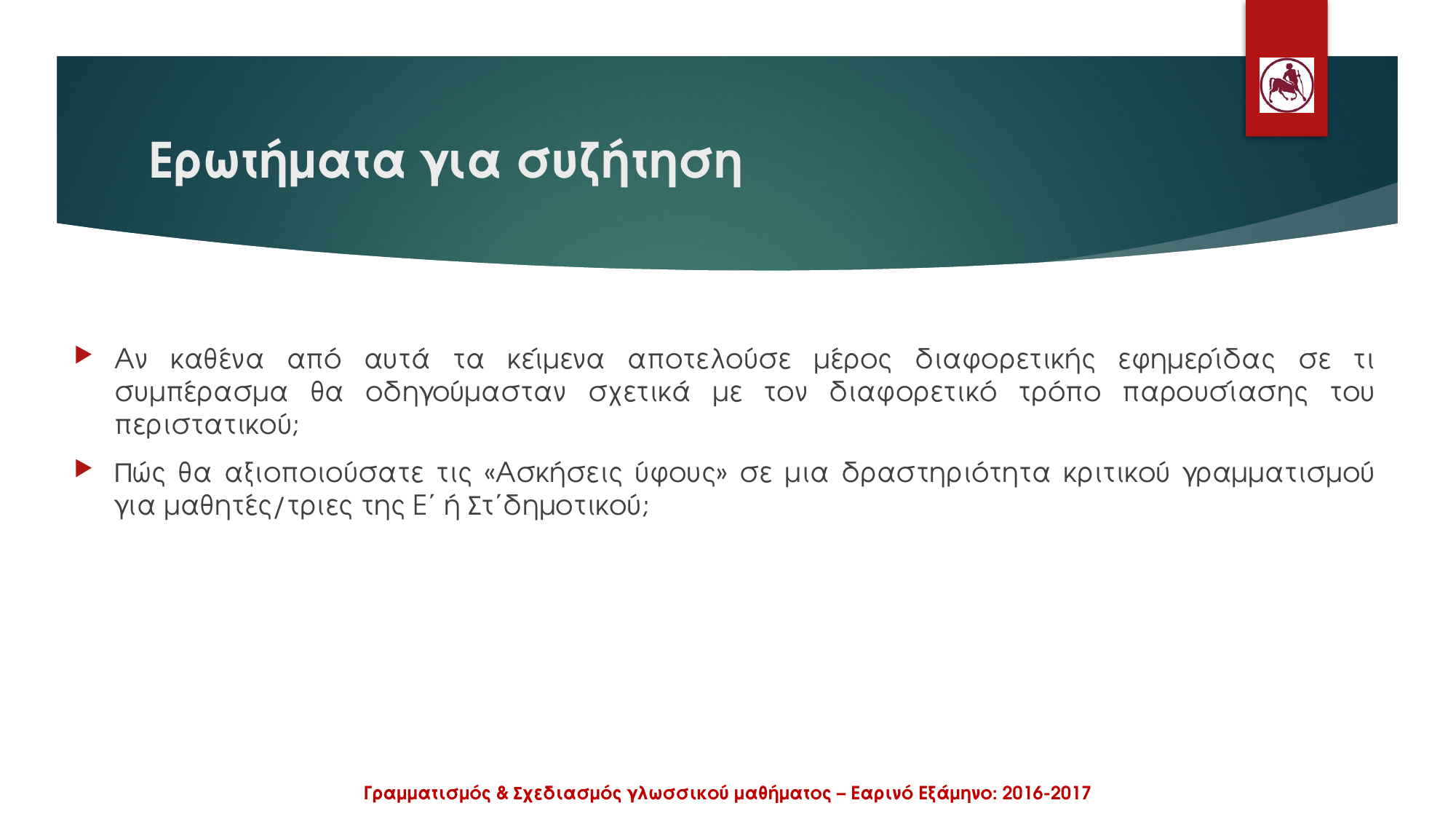

# Ερωτήματα για συζήτηση
Αν καθένα από αυτά τα κείμενα αποτελούσε μέρος διαφορετικής εφημερίδας σε τι συμπέρασμα θα οδηγούμασταν σχετικά με τον διαφορετικό τρόπο παρουσίασης του περιστατικού;
Πώς θα αξιοποιούσατε τις «Ασκήσεις ύφους» σε μια δραστηριότητα κριτικού γραμματισμού για μαθητές/τριες της Ε΄ ή Στ΄δημοτικού;